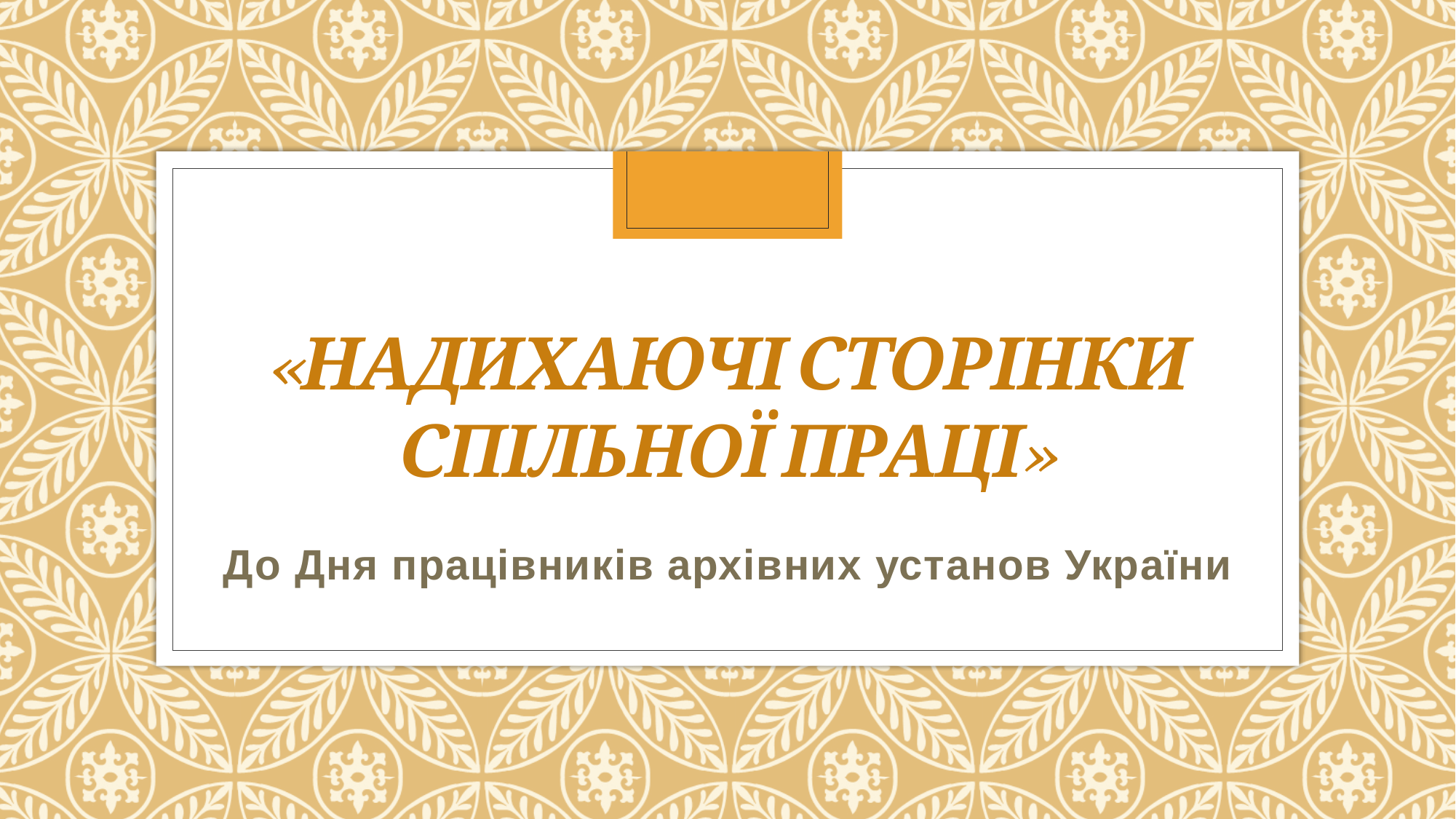

# «Надихаючі сторінки спільної праці»
До Дня працівників архівних установ України